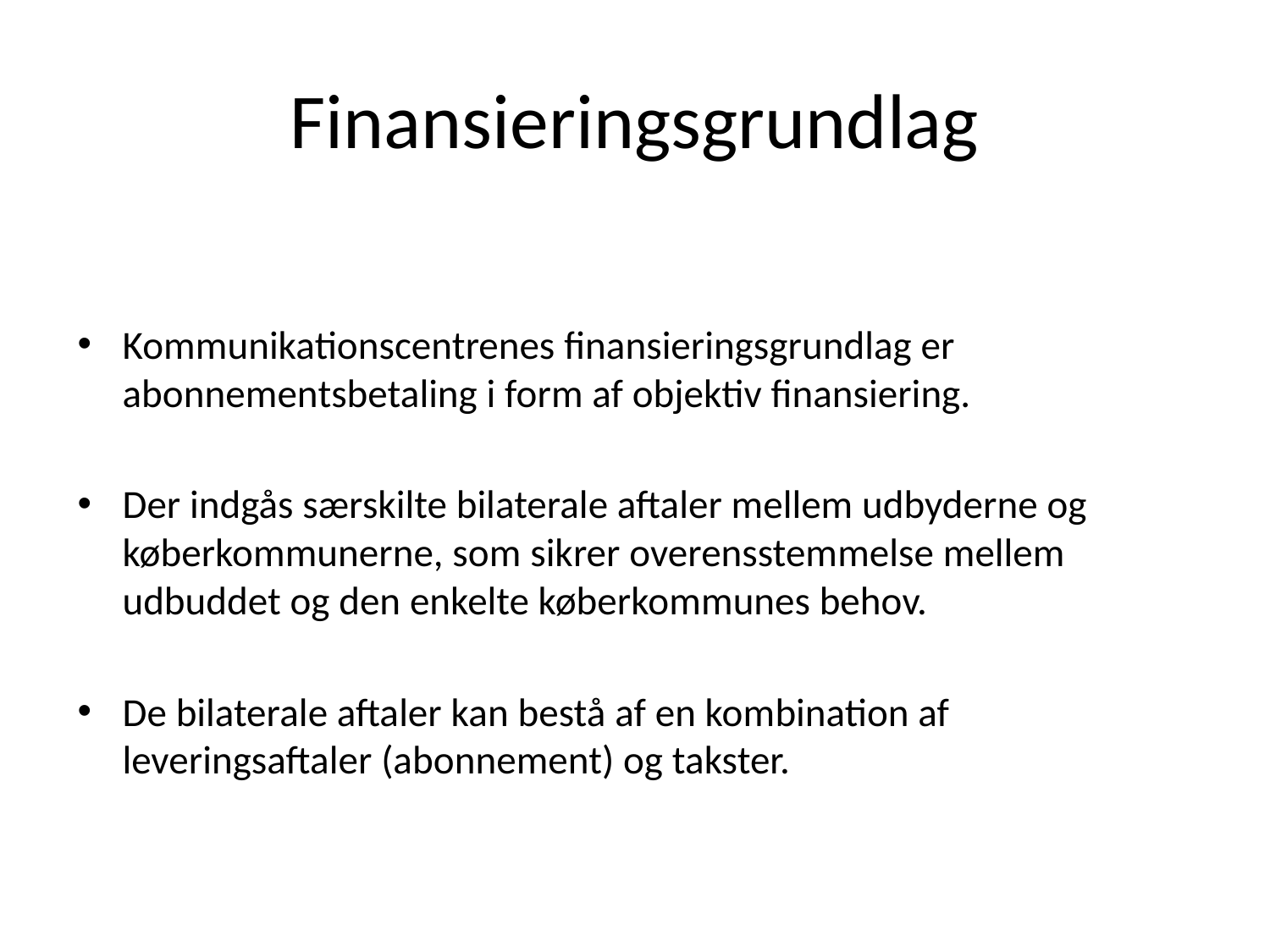

# Finansieringsgrundlag

Kommunikationscentrenes finansieringsgrundlag er abonnementsbetaling i form af objektiv finansiering.

Der indgås særskilte bilaterale aftaler mellem udbyderne og køberkommunerne, som sikrer overensstemmelse mellem udbuddet og den enkelte køberkommunes behov.

De bilaterale aftaler kan bestå af en kombination af leveringsaftaler (abonnement) og takster.